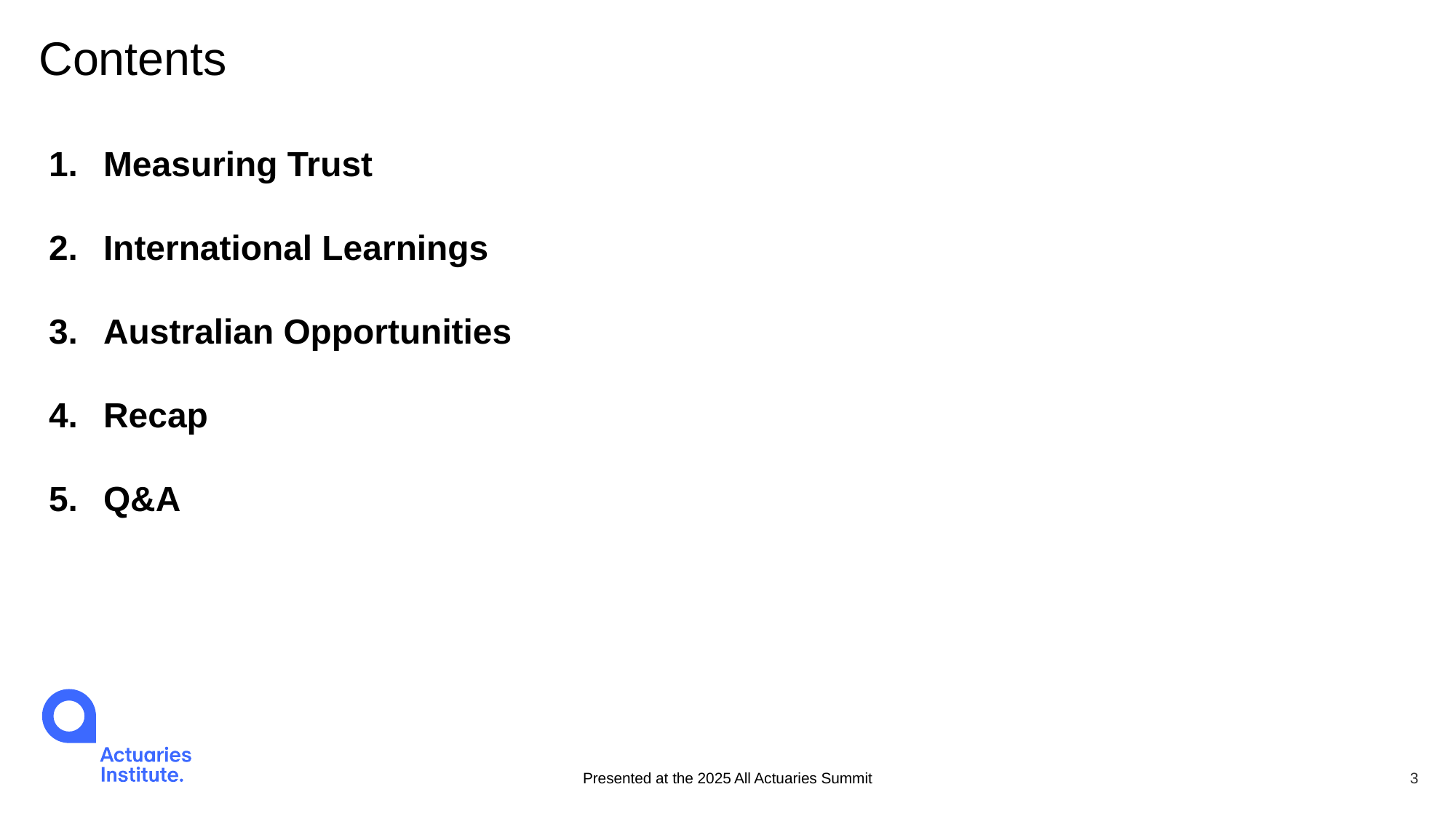

# Contents
Measuring Trust

International Learnings

Australian Opportunities

Recap

Q&A

Presented at the 2025 All Actuaries Summit
3